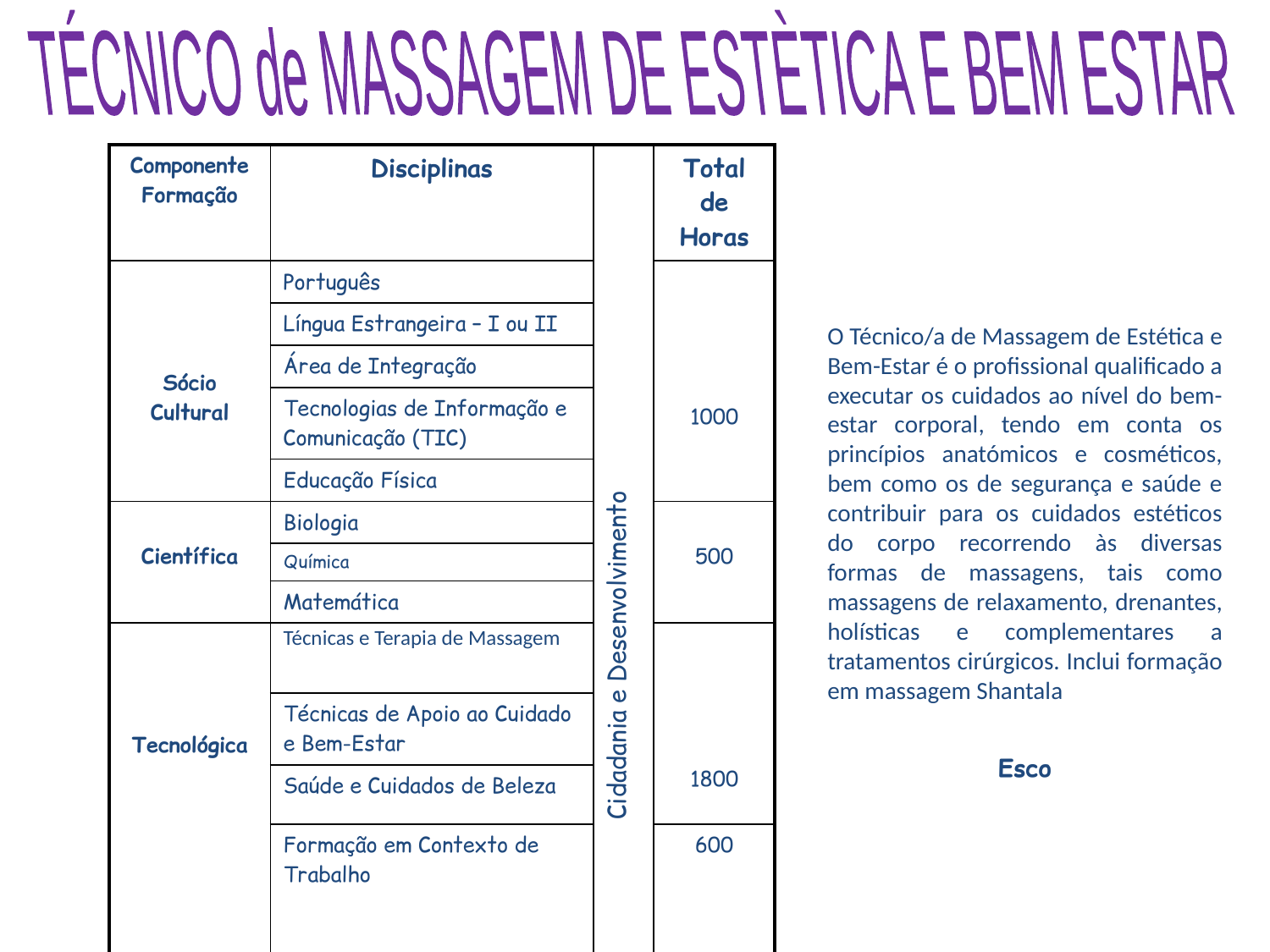

TÉCNICO de MASSAGEM DE ESTÈTICA E BEM ESTAR
| Componente Formação | Disciplinas | Cidadania e Desenvolvimento | Total de Horas |
| --- | --- | --- | --- |
| Sócio Cultural | Português |  | 1000 |
|  | Língua Estrangeira – I ou II |  |  |
|  | Área de Integração |  |  |
|  | Tecnologias de Informação e Comunicação (TIC) |  |  |
|  | Educação Física |  |  |
| Científica | Biologia |  | 500 |
|  | Química |  |  |
|  | Matemática |  |  |
| Tecnológica | Técnicas e Terapia de Massagem |  | 1800 |
|  | Técnicas de Apoio ao Cuidado e Bem-Estar |  |  |
|  | Saúde e Cuidados de Beleza |  |  |
|  | Formação em Contexto de Trabalho |  | 600 |

O Técnico/a de Massagem de Estética e Bem-Estar é o profissional qualificado a executar os cuidados ao nível do bem-estar corporal, tendo em conta os princípios anatómicos e cosméticos, bem como os de segurança e saúde e contribuir para os cuidados estéticos do corpo recorrendo às diversas formas de massagens, tais como massagens de relaxamento, drenantes, holísticas e complementares a tratamentos cirúrgicos. Inclui formação em massagem Shantala

Esco